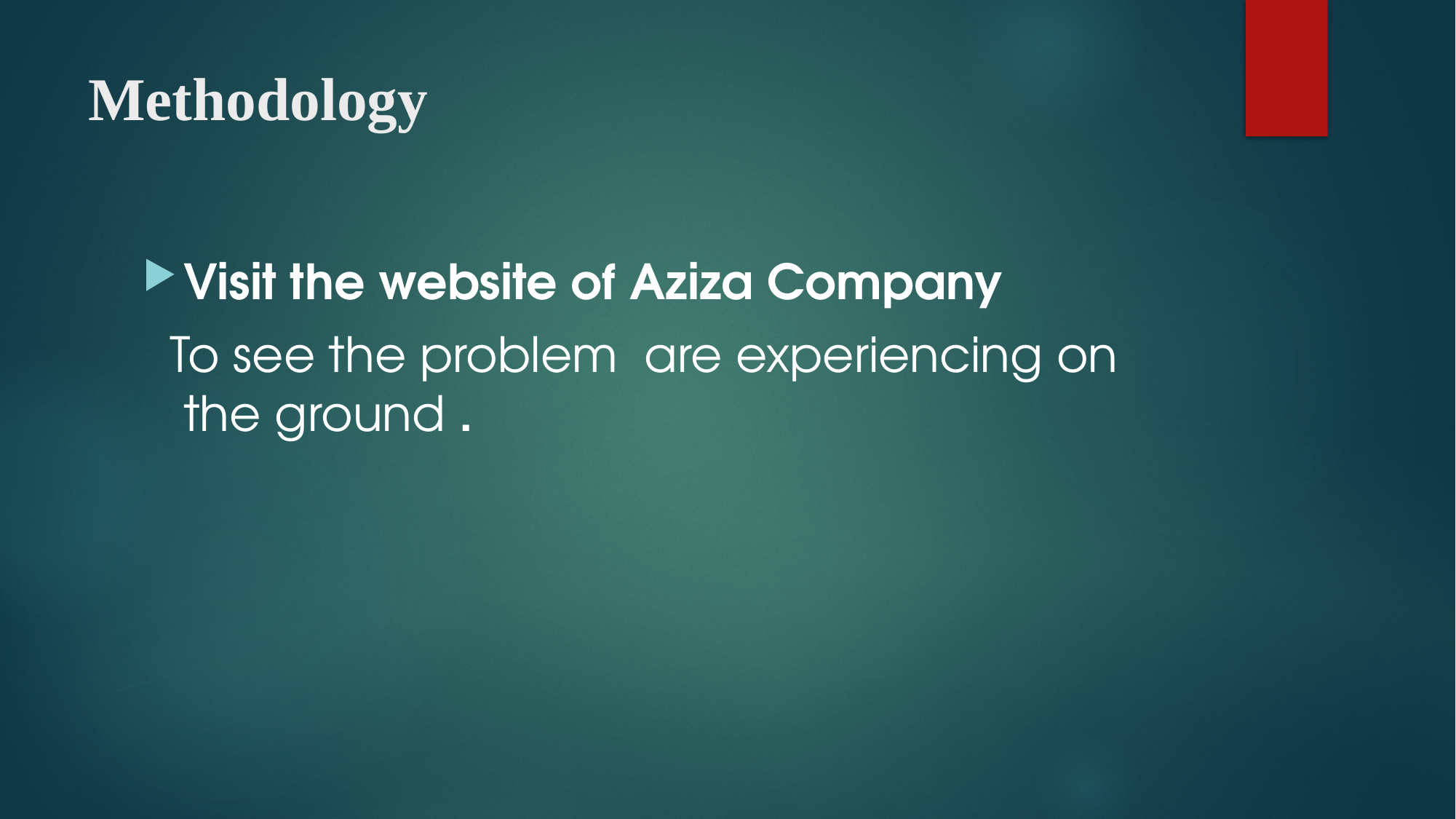

# Methodology
Visit the website of Aziza Company
  To see the problem  are experiencing on the ground .